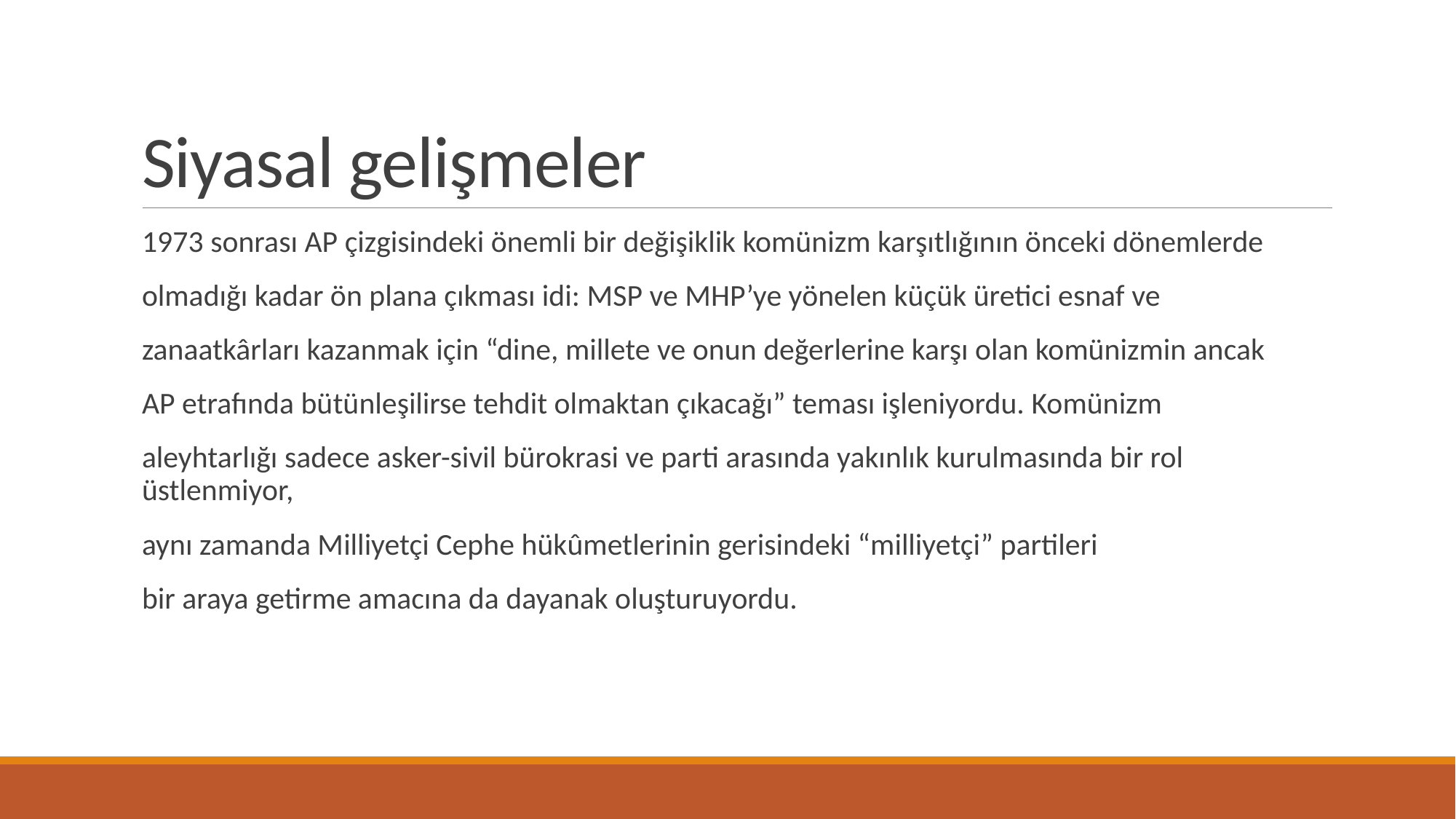

# Siyasal gelişmeler
1973 sonrası AP çizgisindeki önemli bir değişiklik komünizm karşıtlığının önceki dönemlerde
olmadığı kadar ön plana çıkması idi: MSP ve MHP’ye yönelen küçük üretici esnaf ve
zanaatkârları kazanmak için “dine, millete ve onun değerlerine karşı olan komünizmin ancak
AP etrafında bütünleşilirse tehdit olmaktan çıkacağı” teması işleniyordu. Komünizm
aleyhtarlığı sadece asker-sivil bürokrasi ve parti arasında yakınlık kurulmasında bir rol üstlenmiyor,
aynı zamanda Milliyetçi Cephe hükûmetlerinin gerisindeki “milliyetçi” partileri
bir araya getirme amacına da dayanak oluşturuyordu.